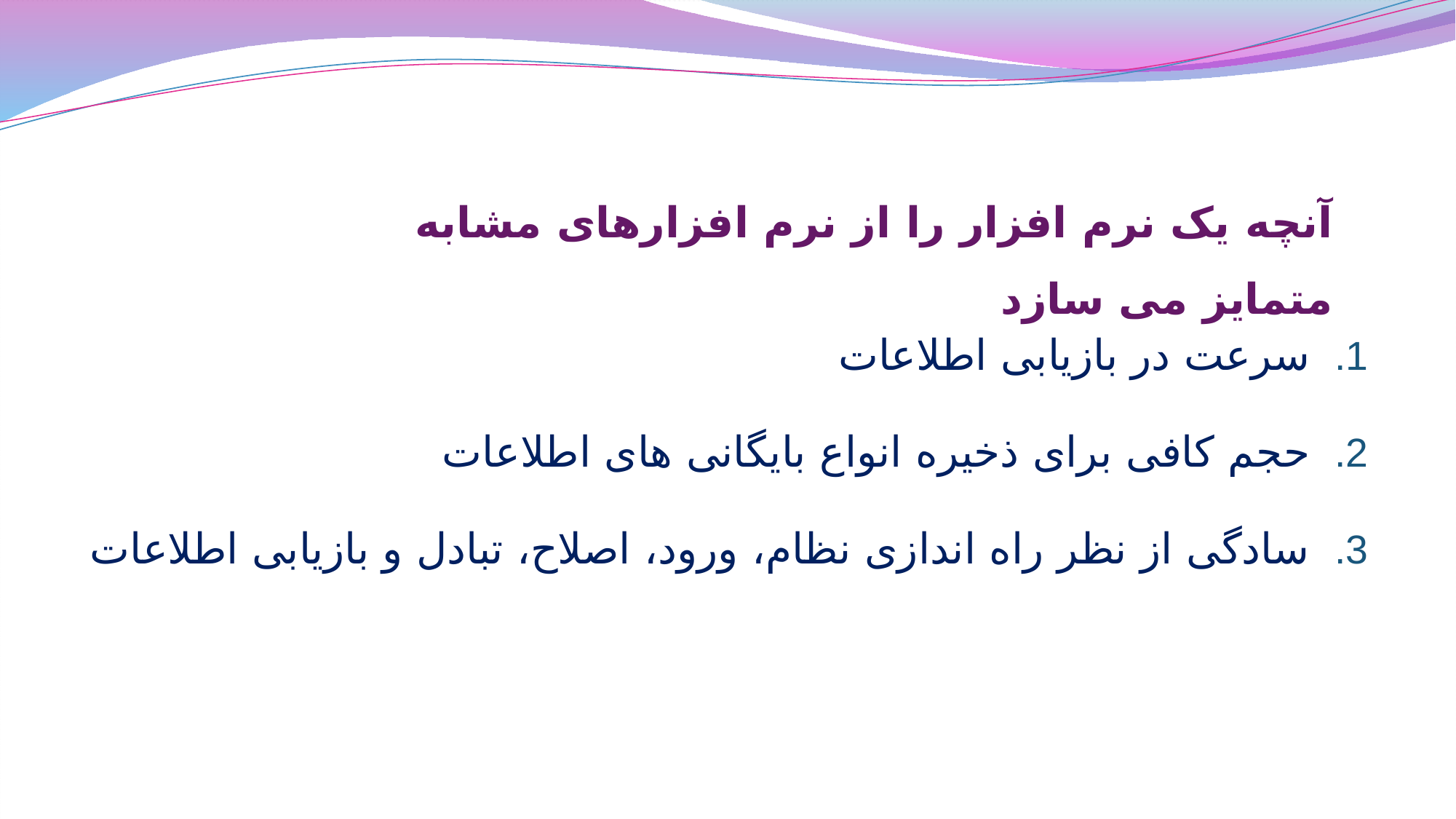

آنچه یک نرم افزار را از نرم افزارهای مشابه متمایز می سازد
سرعت در بازیابی اطلاعات
حجم کافی برای ذخیره انواع بایگانی های اطلاعات
سادگی از نظر راه اندازی نظام، ورود، اصلاح، تبادل و بازیابی اطلاعات